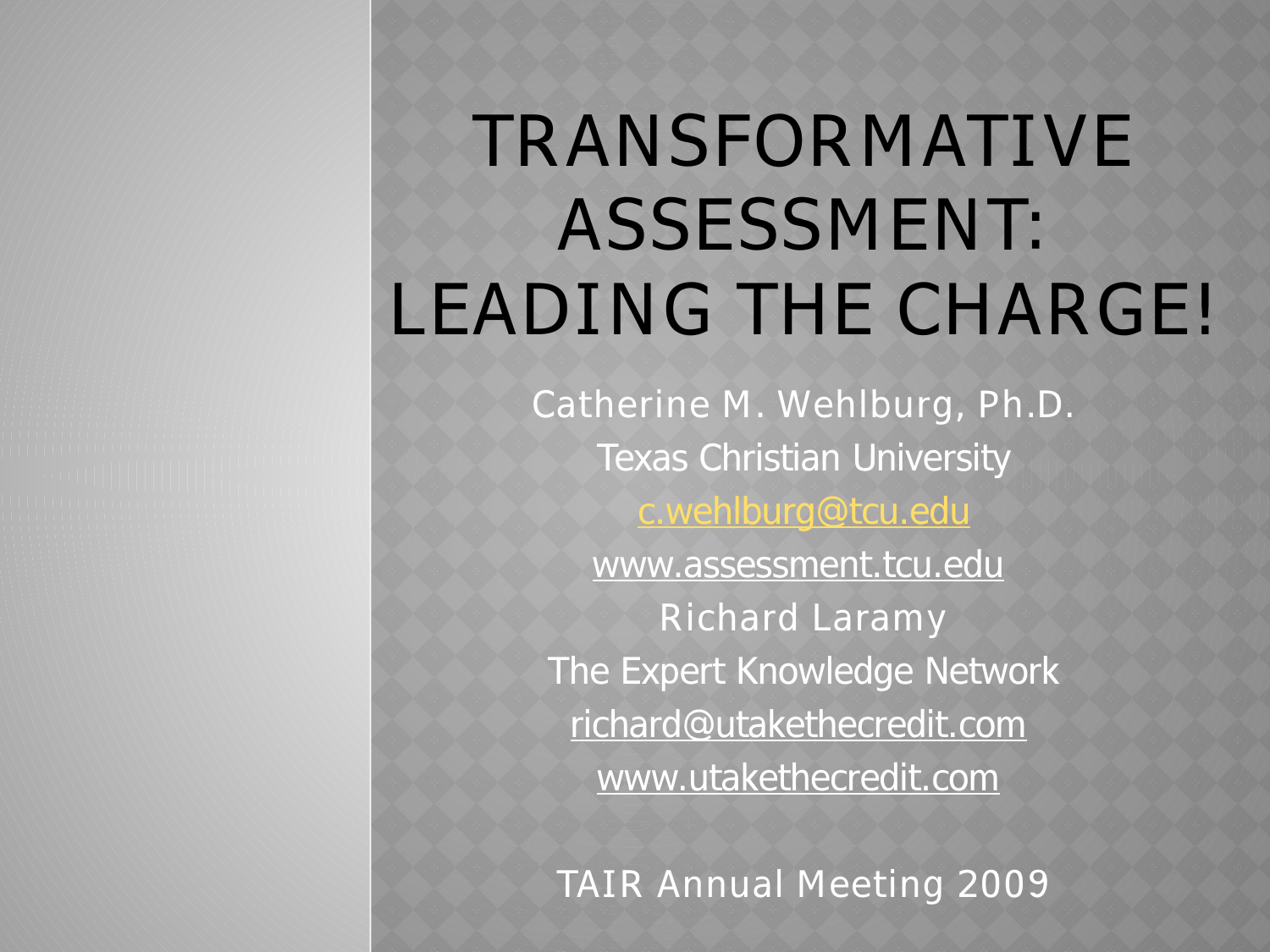

# Transformative Assessment: Leading the Charge!
Catherine M. Wehlburg, Ph.D.
Texas Christian University
c.wehlburg@tcu.edu
www.assessment.tcu.edu
Richard Laramy
The Expert Knowledge Network
richard@utakethecredit.com
www.utakethecredit.com

TAIR Annual Meeting 2009